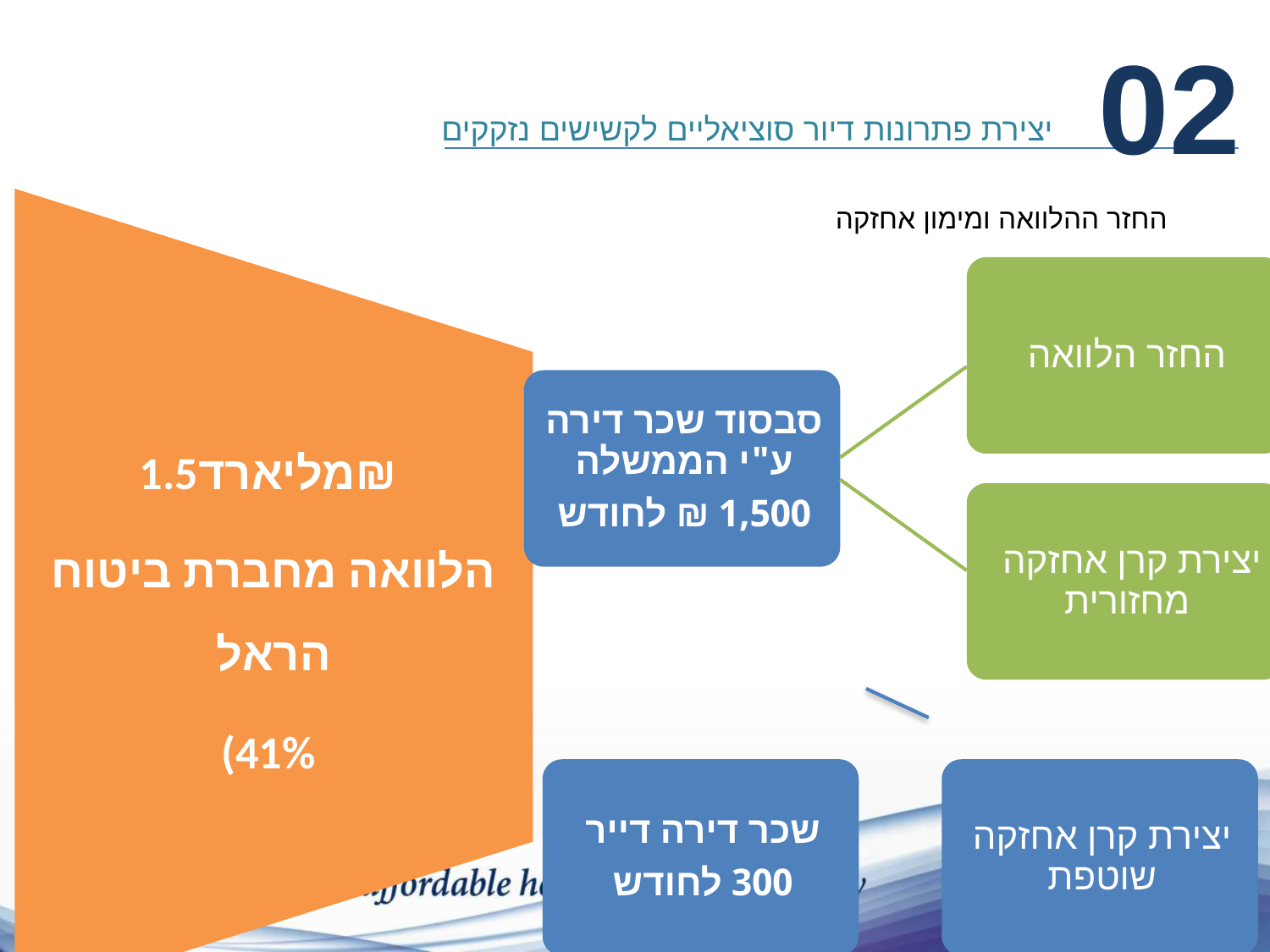

02
יצירת פתרונות דיור סוציאליים לקשישים נזקקים
סבסוד שכר דירה ע"י הממשלה
1,500 ₪ לחודש

החזר הלוואה

יצירת קרן אחזקה  מחזורית
שכר דירה דייר
300 לחודש
יצירת קרן אחזקה שוטפת
1.5מליארד₪
הלוואה מחברת ביטוח הראל
(41%
החזר ההלוואה ומימון אחזקה